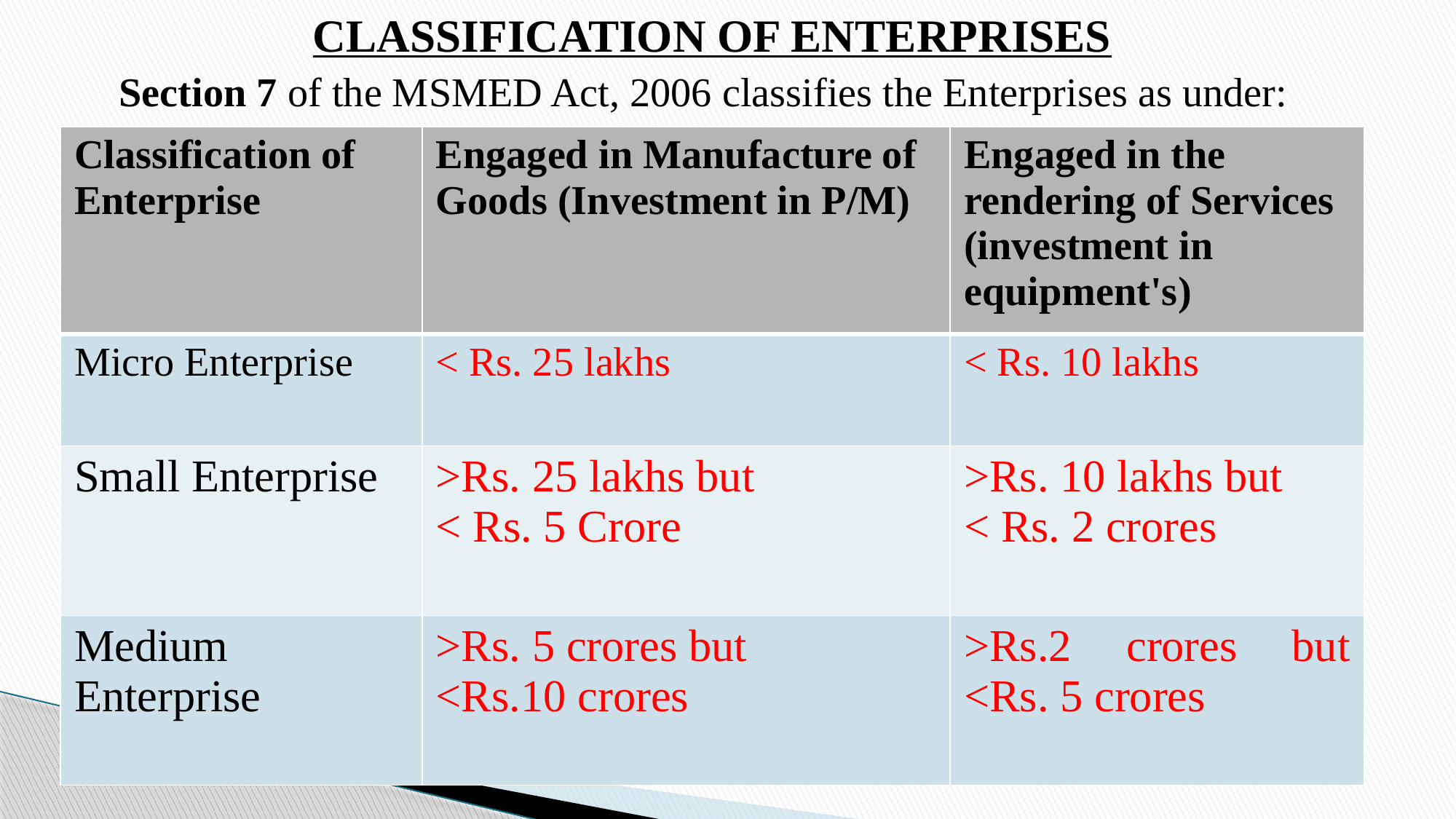

CLASSIFICATION OF ENTERPRISES

Section 7 of the MSMED Act, 2006 classifies the Enterprises as under:
| Classification of Enterprise | Engaged in Manufacture of Goods (Investment in P/M) | Engaged in the rendering of Services (investment in equipment's) |
| --- | --- | --- |
| Micro Enterprise | < Rs. 25 lakhs | < Rs. 10 lakhs |
| Small Enterprise | >Rs. 25 lakhs but < Rs. 5 Crore | >Rs. 10 lakhs but < Rs. 2 crores |
| Medium Enterprise | >Rs. 5 crores but <Rs.10 crores | >Rs.2 crores but <Rs. 5 crores |